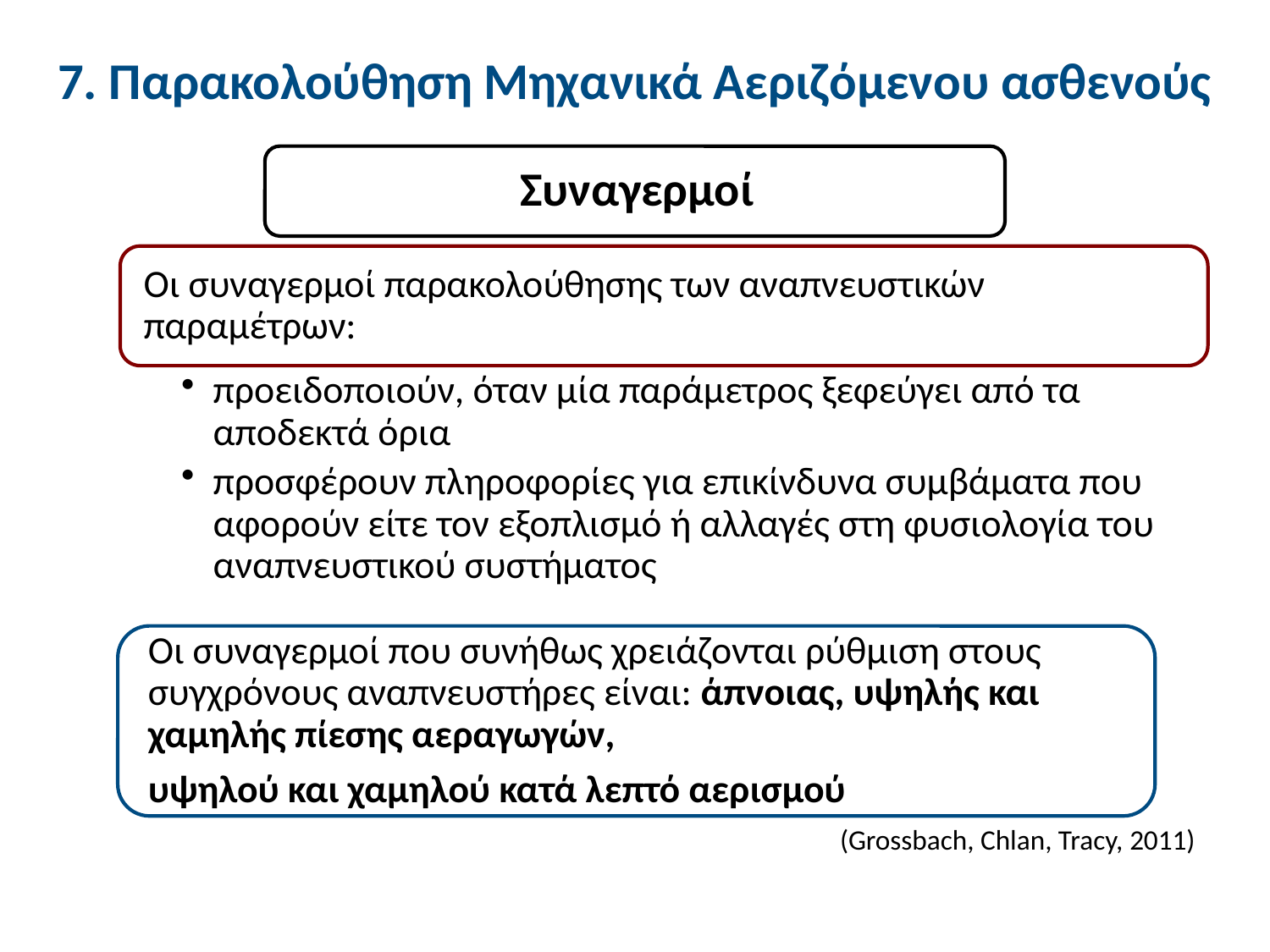

# 7. Παρακολούθηση Μηχανικά Αεριζόμενου ασθενούς
Συναγερμοί
Οι συναγερμοί παρακολούθησης των αναπνευστικών παραμέτρων:
προειδοποιούν, όταν μία παράμετρος ξεφεύγει από τα αποδεκτά όρια
προσφέρουν πληροφορίες για επικίνδυνα συμβάματα που αφορούν είτε τον εξοπλισμό ή αλλαγές στη φυσιολογία του αναπνευστικού συστήματος
Οι συναγερμοί που συνήθως χρειάζονται ρύθμιση στους συγχρόνους αναπνευστήρες είναι: άπνοιας, υψηλής και χαμηλής πίεσης αεραγωγών,
υψηλού και χαμηλού κατά λεπτό αερισμού
(Grossbach, Chlan, Tracy, 2011)